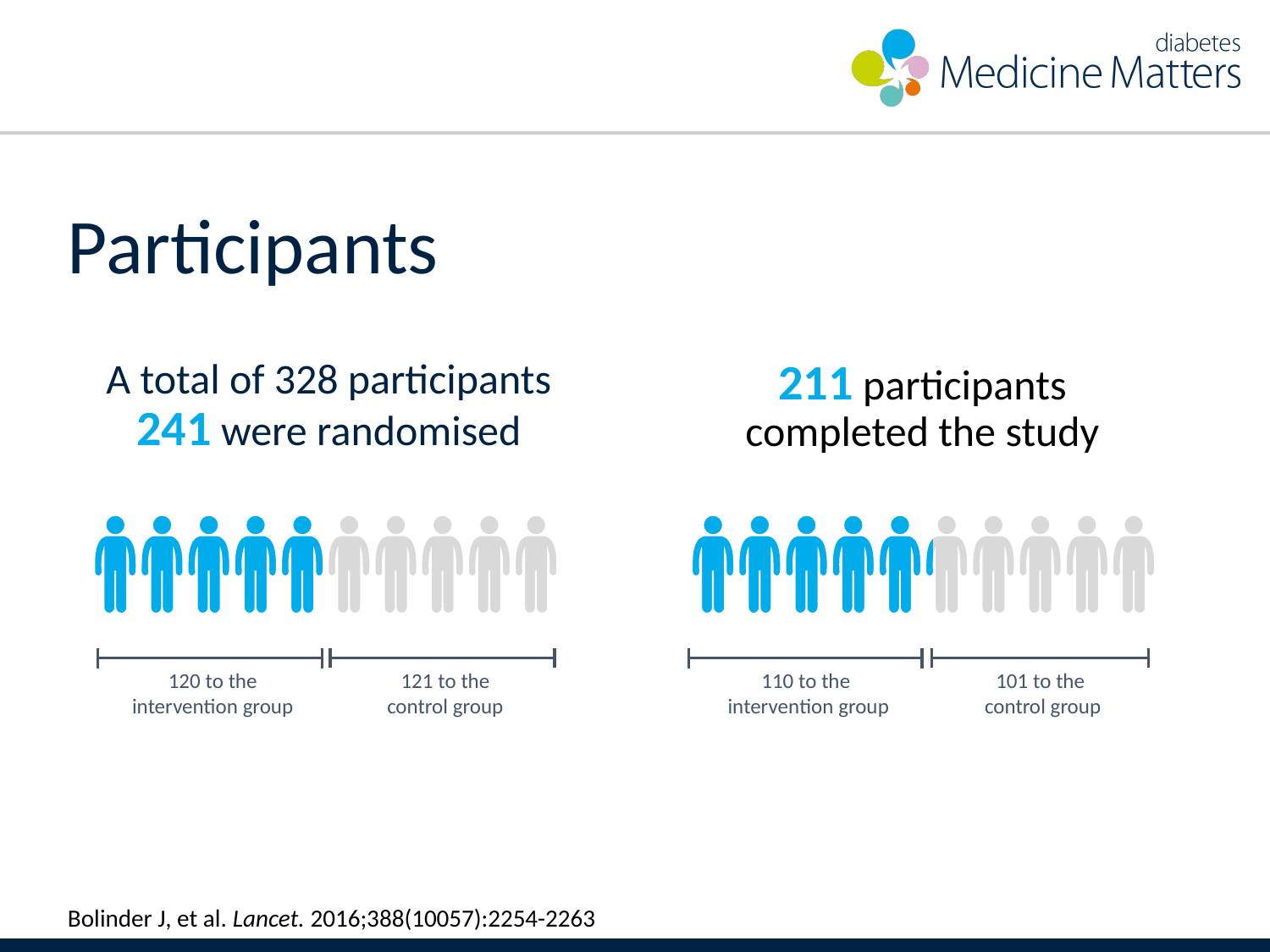

# Participants
A total of 328 participants 241 were randomised
211 participants completed the study

### Chart

| Category | Series 1 | Series 2 |
|---|---|---|
| Category 1 | 120.0 | 121.0 |

### Chart

| Category | Series 1 | Series 2 |
|---|---|---|
| Category 1 | 110.0 | 101.0 |

121 to the control group
101 to the
control group
120 to the intervention group
110 to the
intervention group
Bolinder J, et al. Lancet. 2016;388(10057):2254-2263